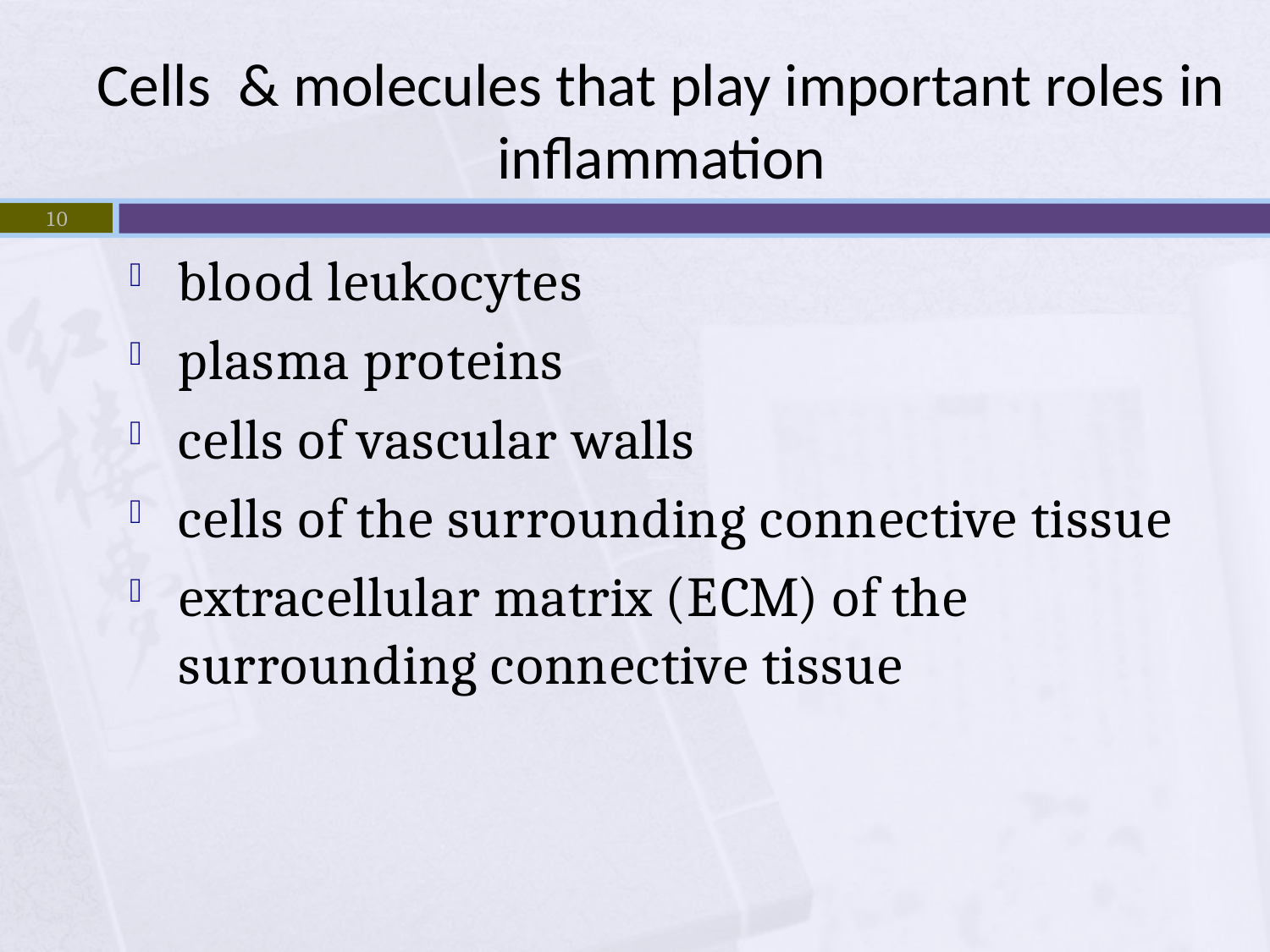

# Cells  & molecules that play important roles in inflammation
10
blood leukocytes
plasma proteins
cells of vascular walls
cells of the surrounding connective tissue
extracellular matrix (ECM) of the surrounding connective tissue